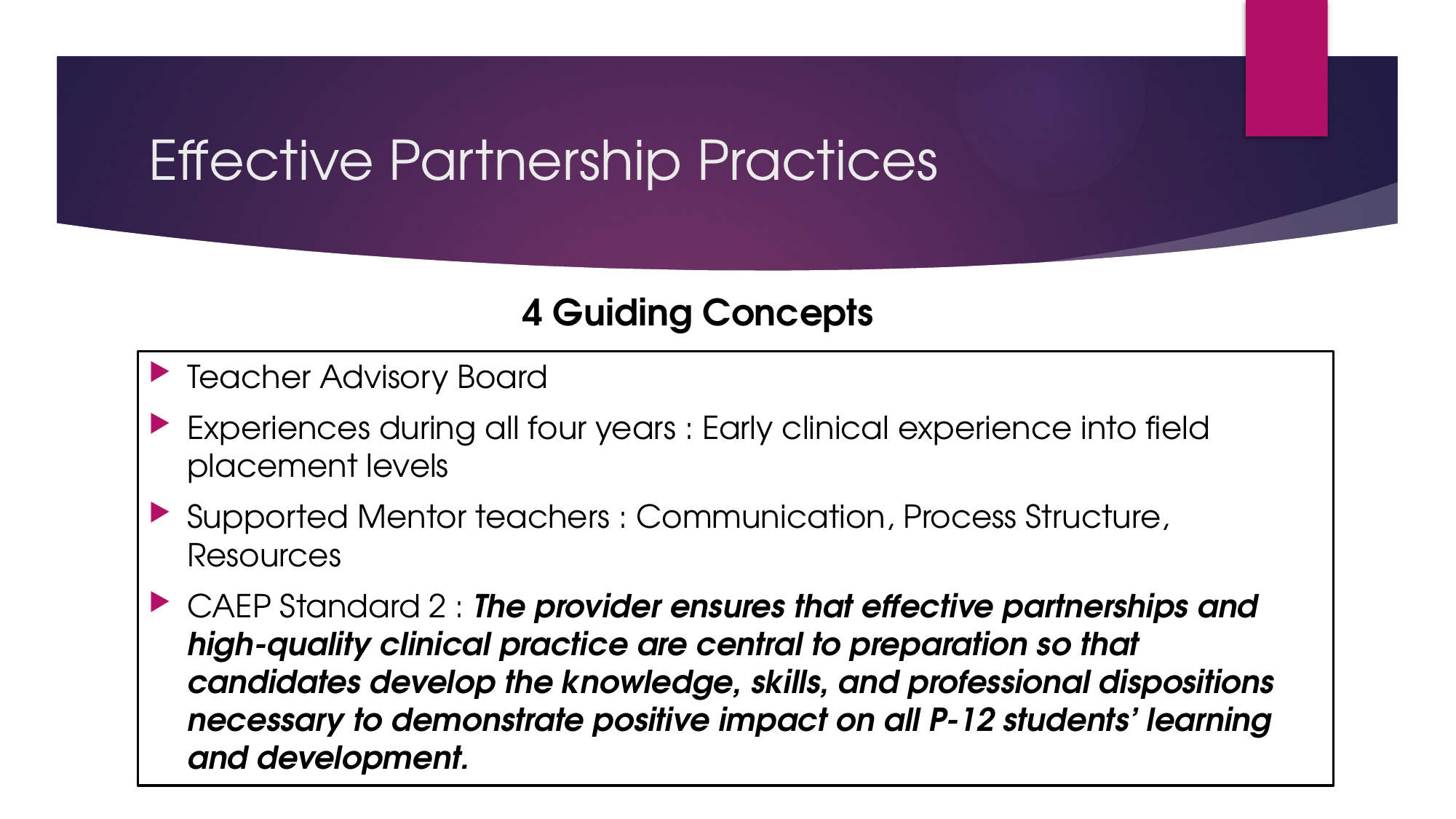

# Effective Partnership Practices
4 Guiding Concepts
Teacher Advisory Board
Experiences during all four years : Early clinical experience into field placement levels
Supported Mentor teachers : Communication, Process Structure, Resources
CAEP Standard 2 : The provider ensures that effective partnerships and high-quality clinical practice are central to preparation so that candidates develop the knowledge, skills, and professional dispositions necessary to demonstrate positive impact on all P-12 students’ learning and development.